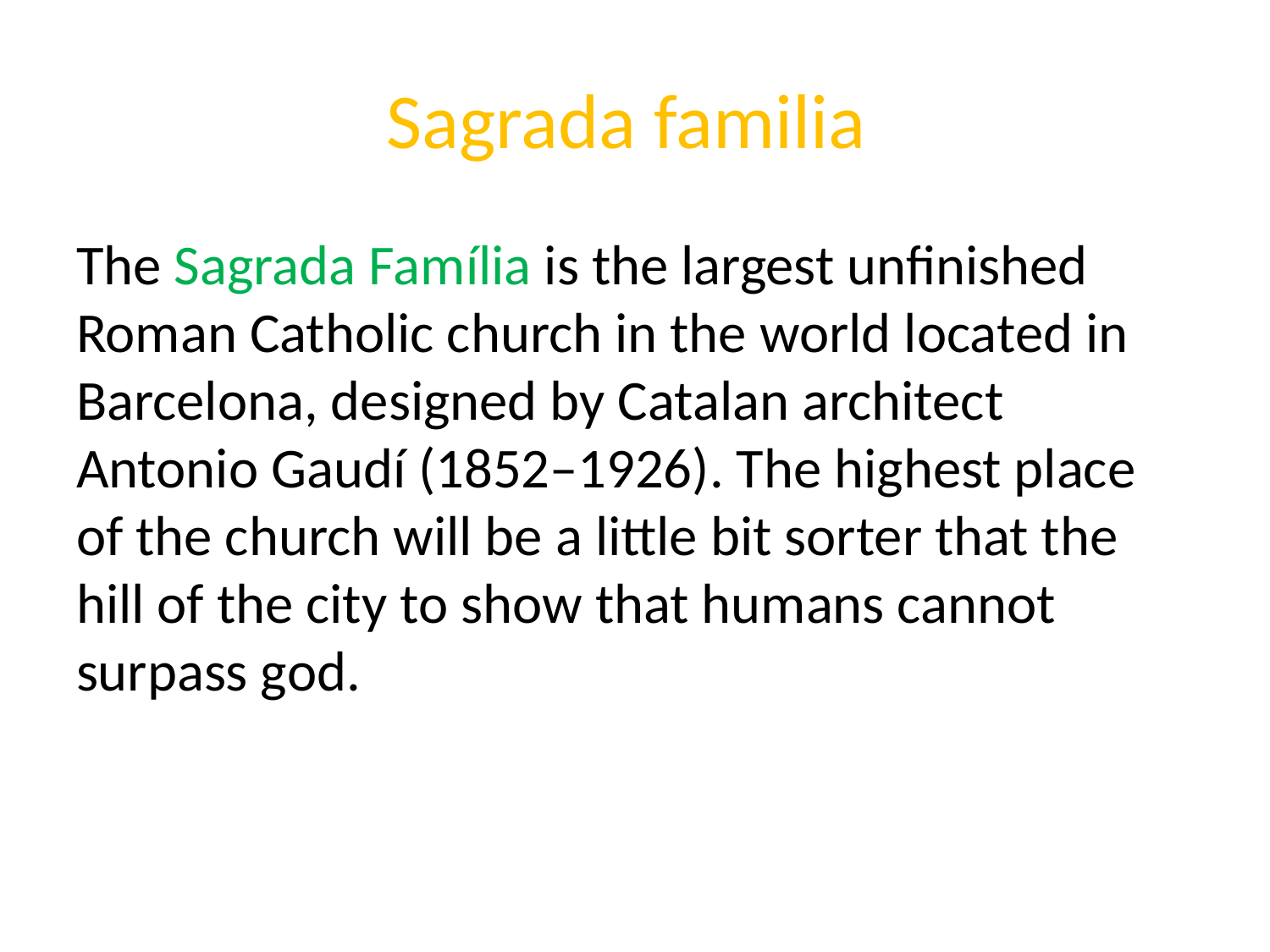

# Sagrada familia
The Sagrada Família is the largest unfinished Roman Catholic church in the world located in Barcelona, designed by Catalan architect Antonio Gaudí (1852–1926). The highest place of the church will be a little bit sorter that the hill of the city to show that humans cannot surpass god.